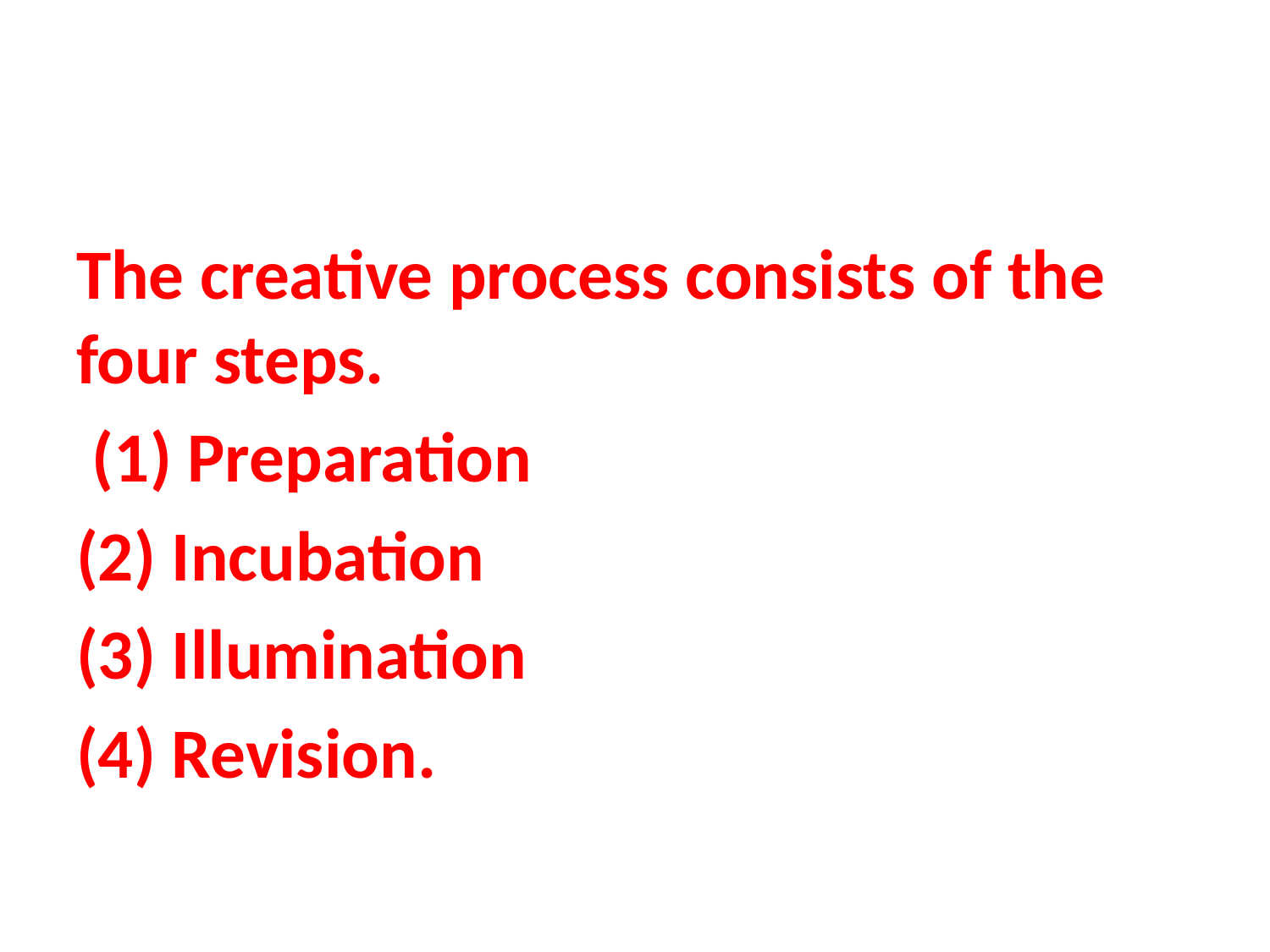

The creative process consists of the four steps.
 (1) Preparation
(2) Incubation
(3) Illumination
(4) Revision.